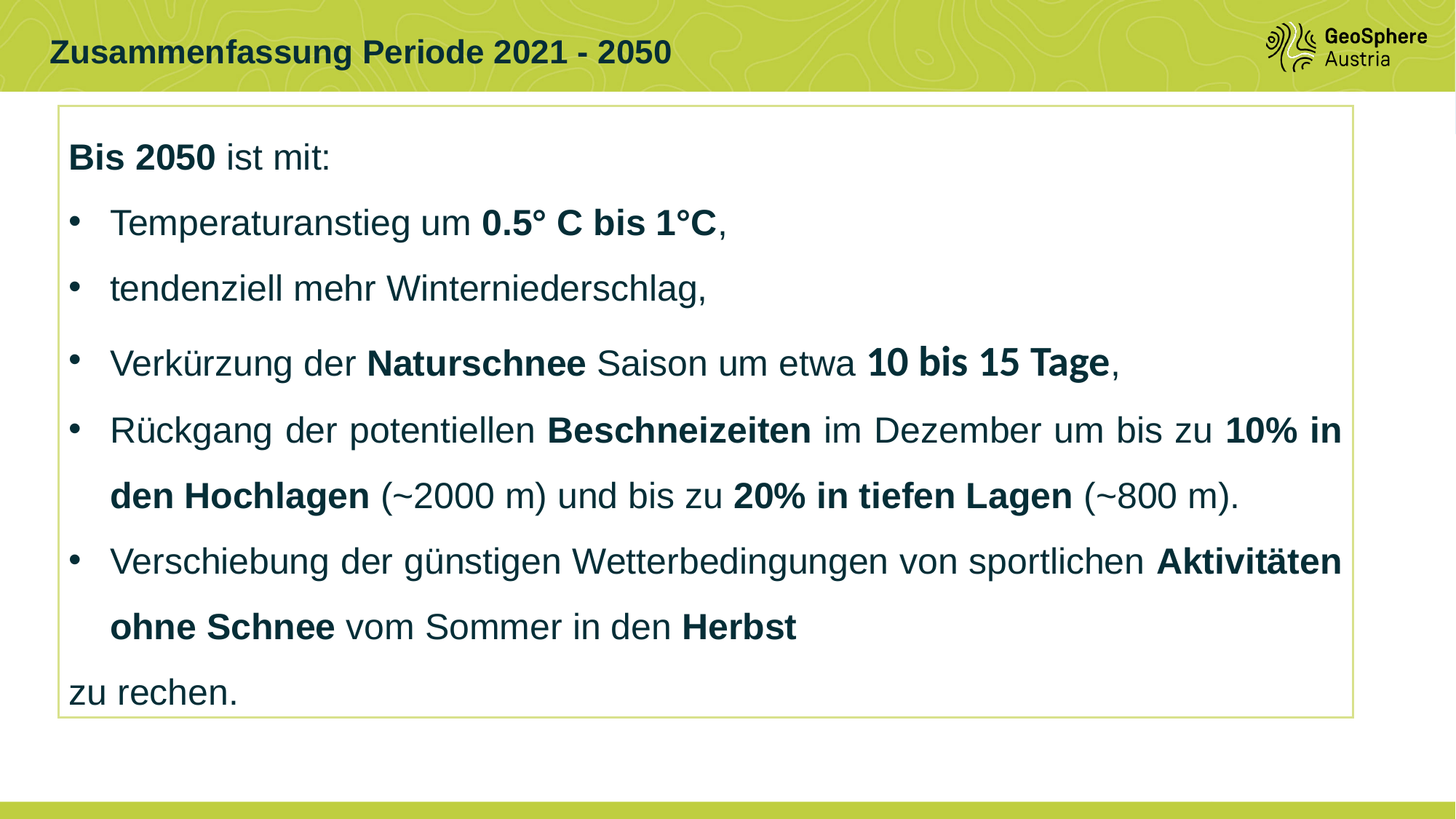

Zusammenfassung Periode 2021 - 2050

Bis 2050 ist mit:
Temperaturanstieg um 0.5° C bis 1°C,
tendenziell mehr Winterniederschlag,
Verkürzung der Naturschnee Saison um etwa 10 bis 15 Tage,
Rückgang der potentiellen Beschneizeiten im Dezember um bis zu 10% in den Hochlagen (~2000 m) und bis zu 20% in tiefen Lagen (~800 m).
Verschiebung der günstigen Wetterbedingungen von sportlichen Aktivitäten ohne Schnee vom Sommer in den Herbst
zu rechen.